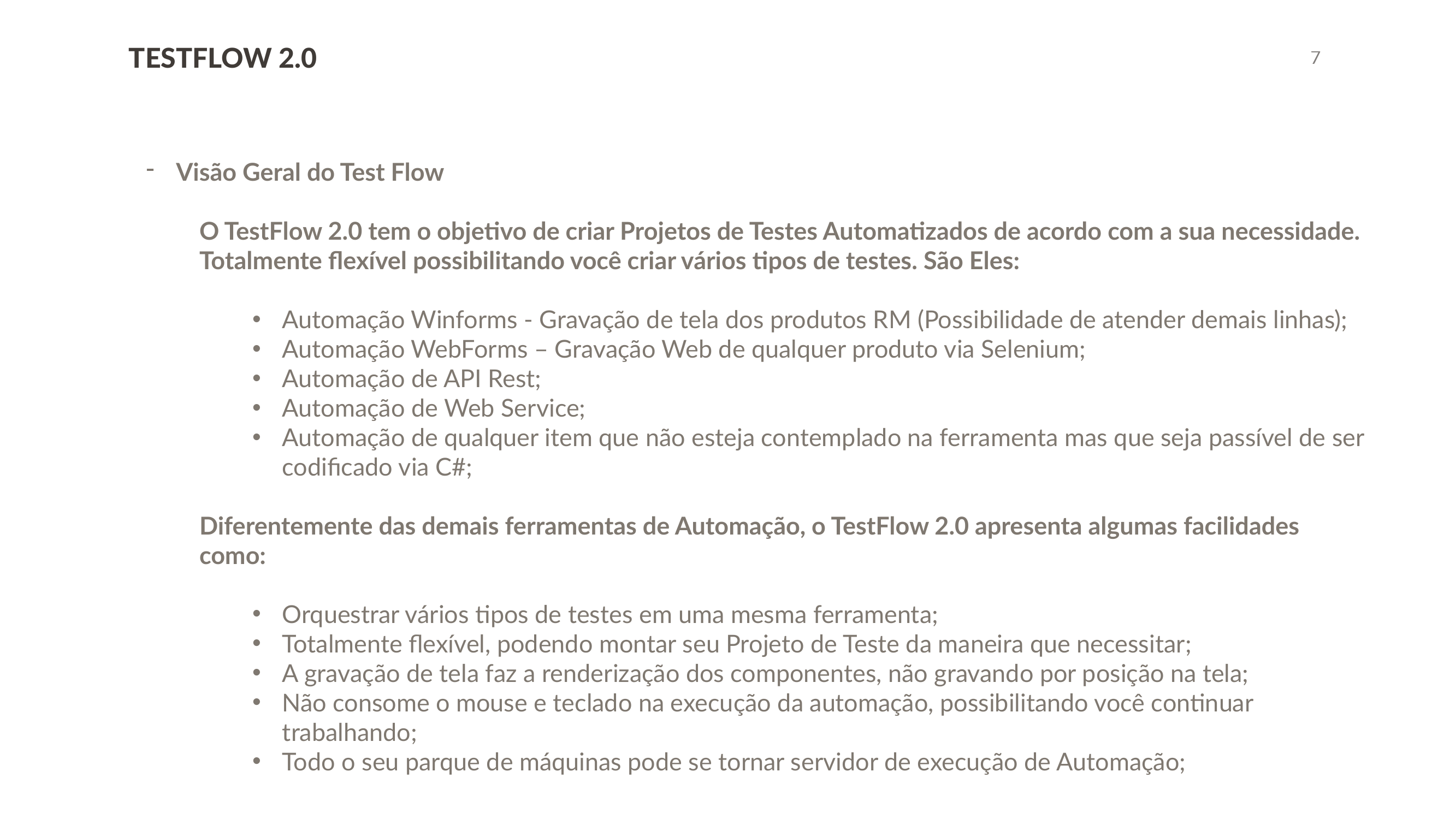

TESTFLOW 2.0
Visão Geral do Test Flow

O TestFlow 2.0 tem o objetivo de criar Projetos de Testes Automatizados de acordo com a sua necessidade. Totalmente flexível possibilitando você criar vários tipos de testes. São Eles:

Automação Winforms - Gravação de tela dos produtos RM (Possibilidade de atender demais linhas);
Automação WebForms – Gravação Web de qualquer produto via Selenium;
Automação de API Rest;
Automação de Web Service;
Automação de qualquer item que não esteja contemplado na ferramenta mas que seja passível de ser codificado via C#;

Diferentemente das demais ferramentas de Automação, o TestFlow 2.0 apresenta algumas facilidades como:

Orquestrar vários tipos de testes em uma mesma ferramenta;
Totalmente flexível, podendo montar seu Projeto de Teste da maneira que necessitar;
A gravação de tela faz a renderização dos componentes, não gravando por posição na tela;
Não consome o mouse e teclado na execução da automação, possibilitando você continuar trabalhando;
Todo o seu parque de máquinas pode se tornar servidor de execução de Automação;